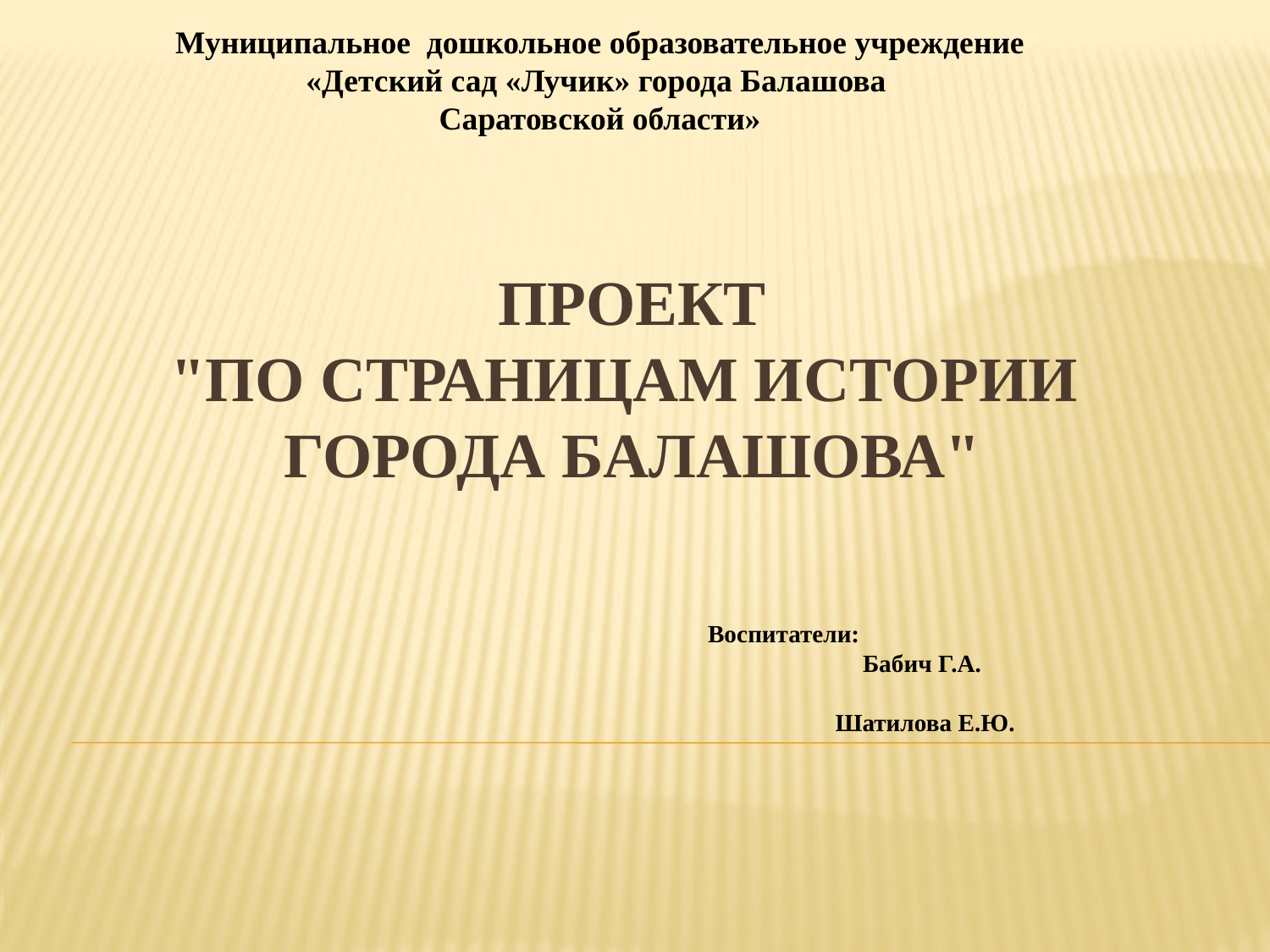

Муниципальное  дошкольное образовательное учреждение
«Детский сад «Лучик» города Балашова
Саратовской области»

# Проект "По страницам истории города Балашова"

Воспитатели:                                                                        Бабич Г.А.                                                                               Шатилова Е.Ю.